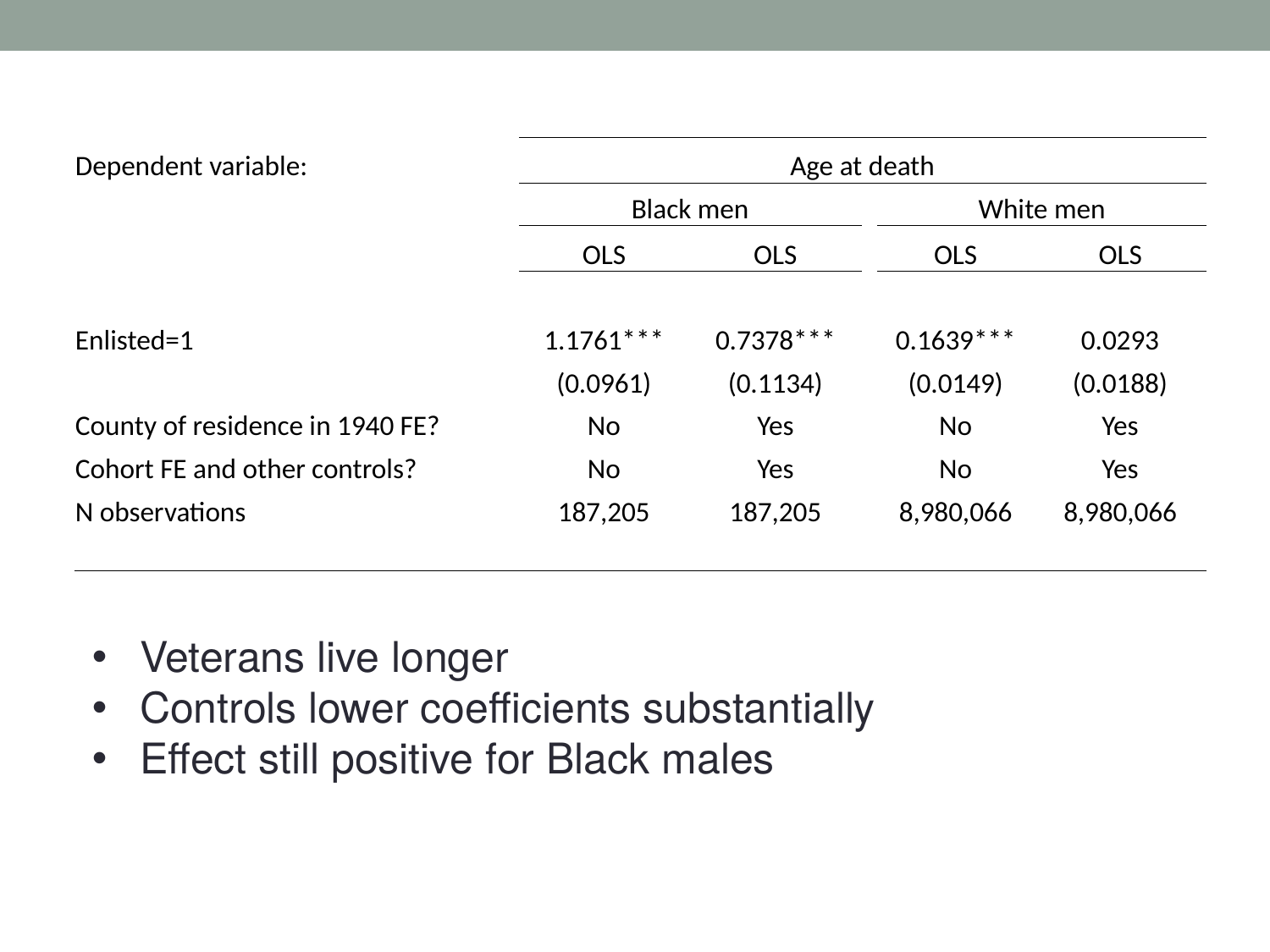

| Dependent variable: | Age at death |  |  |  |  |
| --- | --- | --- | --- | --- | --- |
|  | Black men |  |  | White men |  |
|  | OLS | OLS |  | OLS | OLS |
|  |  |  |  |  |  |
| Enlisted=1 | 1.1761\*\*\* | 0.7378\*\*\* |  | 0.1639\*\*\* | 0.0293 |
|  | (0.0961) | (0.1134) |  | (0.0149) | (0.0188) |
| County of residence in 1940 FE? | No | Yes |  | No | Yes |
| Cohort FE and other controls? | No | Yes |  | No | Yes |
| N observations | 187,205 | 187,205 |  | 8,980,066 | 8,980,066 |
|  |  |  |  |  |  |
Veterans live longer
Controls lower coefficients substantially
Effect still positive for Black males